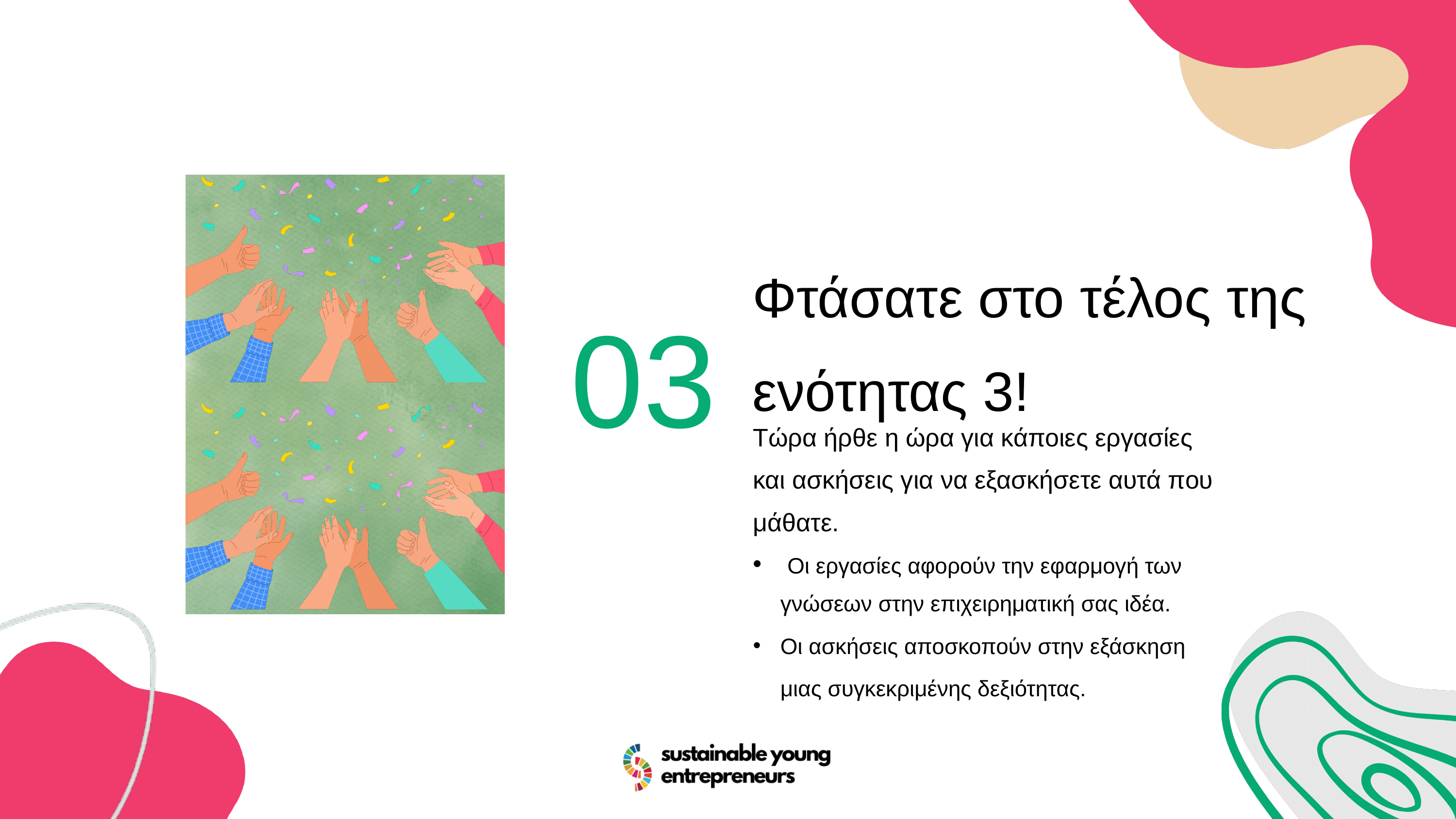

03
Φτάσατε στο τέλος της ενότητας 3!

Τώρα ήρθε η ώρα για κάποιες εργασίες και ασκήσεις για να εξασκήσετε αυτά που μάθατε.
 Οι εργασίες αφορούν την εφαρμογή των γνώσεων στην επιχειρηματική σας ιδέα.
Οι ασκήσεις αποσκοπούν στην εξάσκηση μιας συγκεκριμένης δεξιότητας.